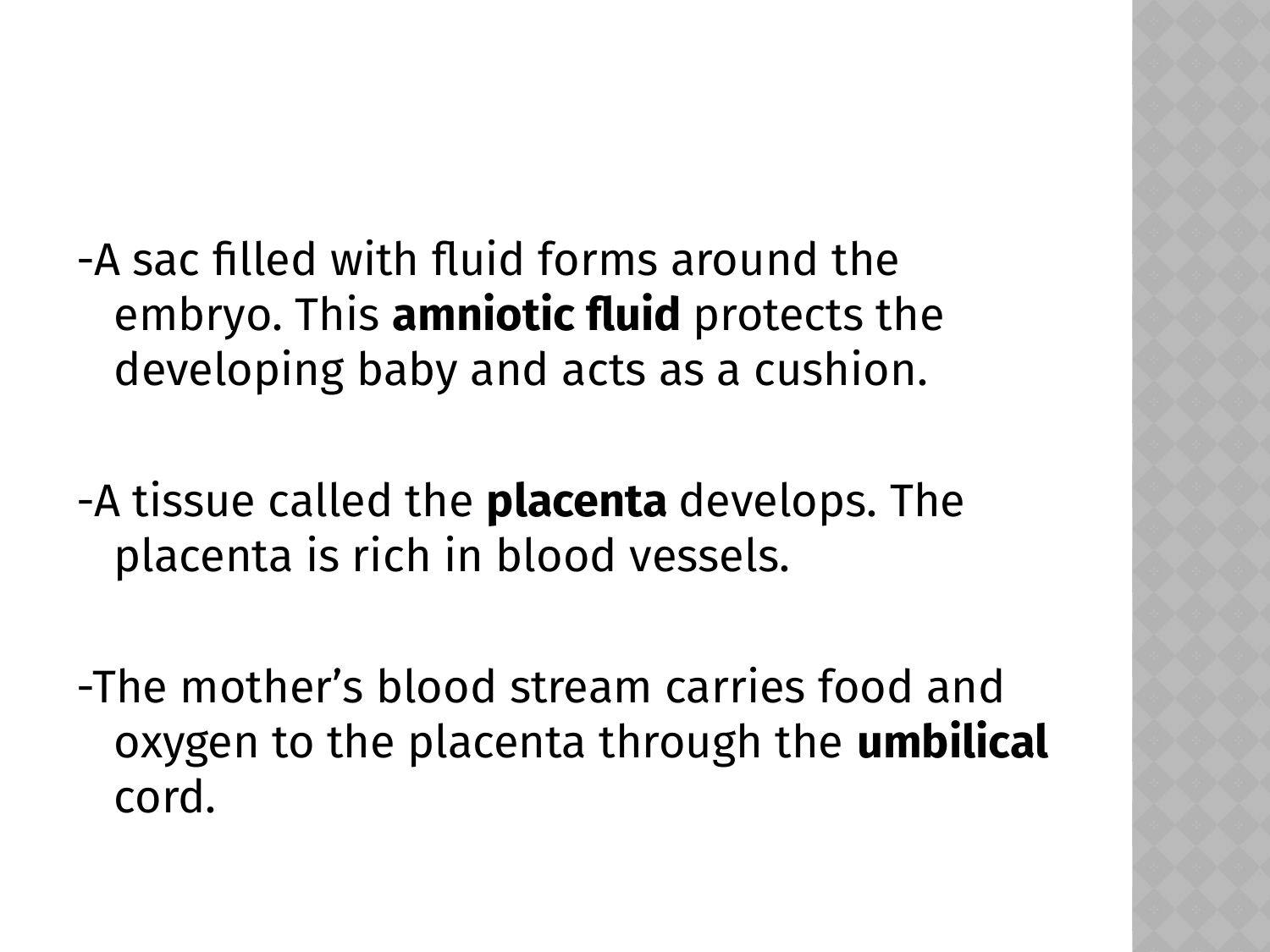

#
-A sac filled with fluid forms around the embryo. This amniotic fluid protects the developing baby and acts as a cushion.

-A tissue called the placenta develops. The placenta is rich in blood vessels.

-The mother’s blood stream carries food and oxygen to the placenta through the umbilical cord.